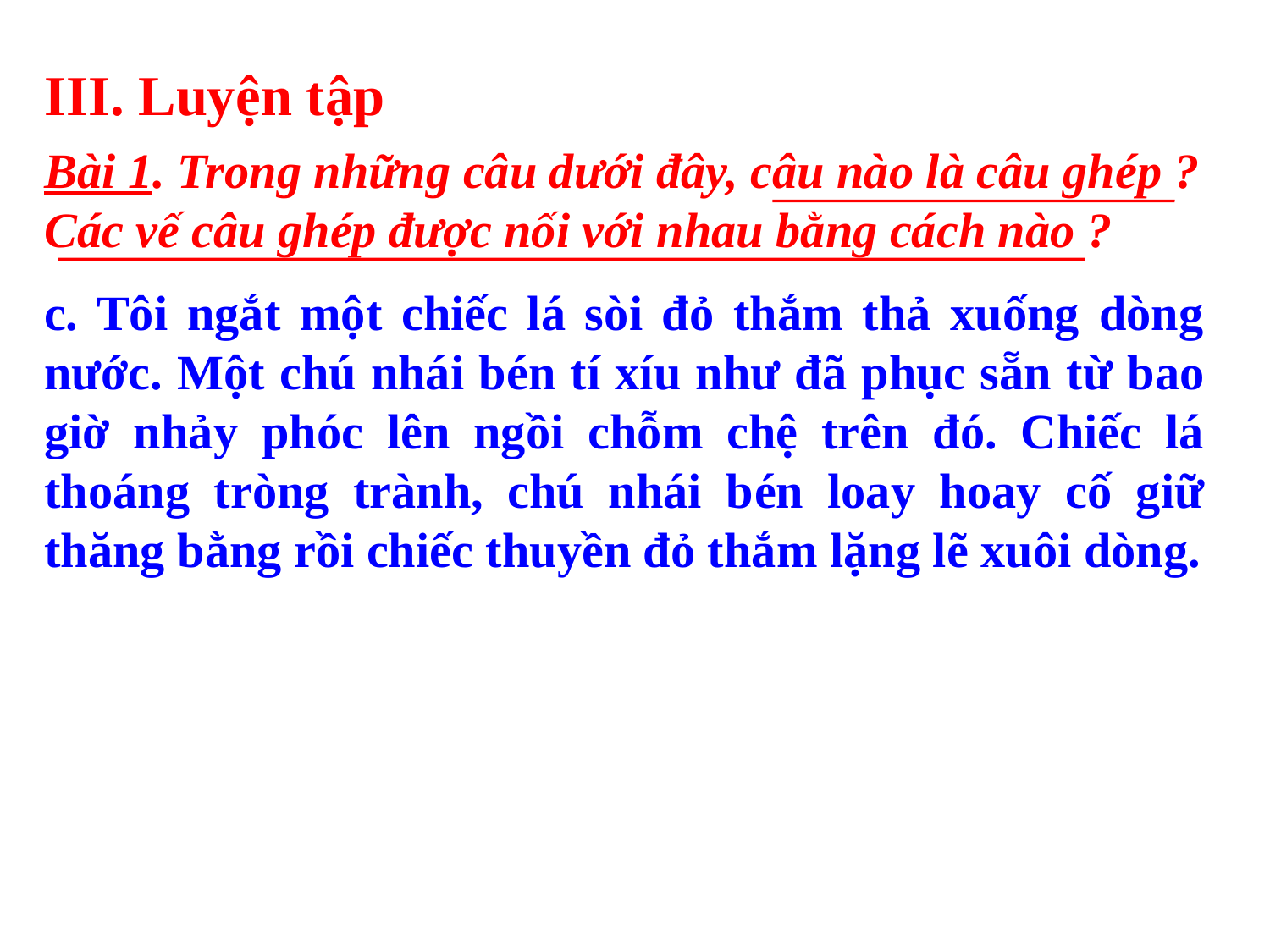

III. Luyện tập
Bài 1. Trong những câu dưới đây, câu nào là câu ghép ? Các vế câu ghép được nối với nhau bằng cách nào ?

c. Tôi ngắt một chiếc lá sòi đỏ thắm thả xuống dòng nước. Một chú nhái bén tí xíu như đã phục sẵn từ bao giờ nhảy phóc lên ngồi chỗm chệ trên đó. Chiếc lá thoáng tròng trành, chú nhái bén loay hoay cố giữ thăng bằng rồi chiếc thuyền đỏ thắm lặng lẽ xuôi dòng.